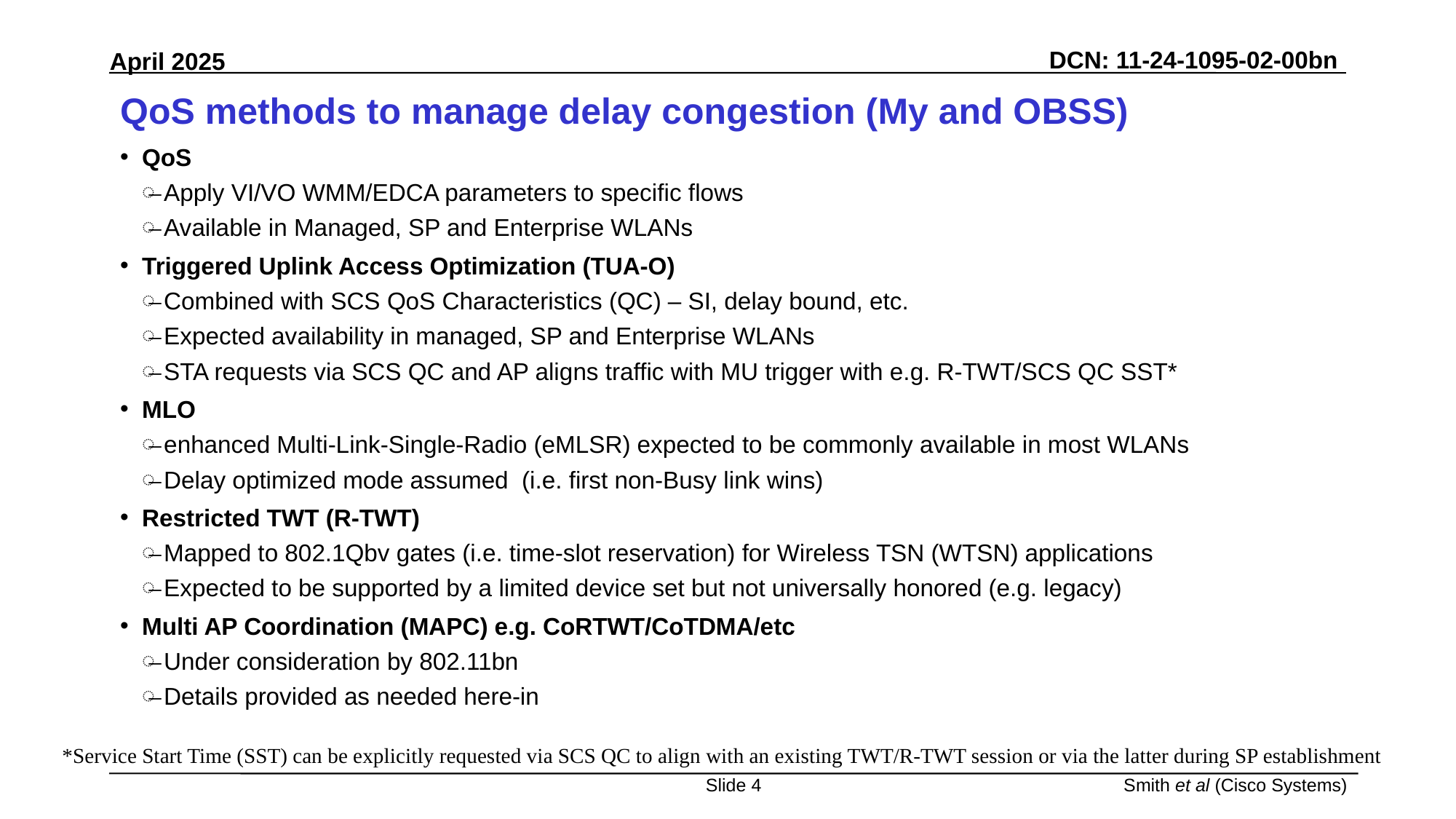

# QoS methods to manage delay congestion (My and OBSS)
QoS
Apply VI/VO WMM/EDCA parameters to specific flows
Available in Managed, SP and Enterprise WLANs
Triggered Uplink Access Optimization (TUA-O)
Combined with SCS QoS Characteristics (QC) – SI, delay bound, etc.
Expected availability in managed, SP and Enterprise WLANs
STA requests via SCS QC and AP aligns traffic with MU trigger with e.g. R-TWT/SCS QC SST*
MLO
enhanced Multi-Link-Single-Radio (eMLSR) expected to be commonly available in most WLANs
Delay optimized mode assumed  (i.e. first non-Busy link wins)
Restricted TWT (R-TWT)
Mapped to 802.1Qbv gates (i.e. time-slot reservation) for Wireless TSN (WTSN) applications
Expected to be supported by a limited device set but not universally honored (e.g. legacy)
Multi AP Coordination (MAPC) e.g. CoRTWT/CoTDMA/etc
Under consideration by 802.11bn
Details provided as needed here-in
*Service Start Time (SST) can be explicitly requested via SCS QC to align with an existing TWT/R-TWT session or via the latter during SP establishment
Slide 4
Smith et al (Cisco Systems)